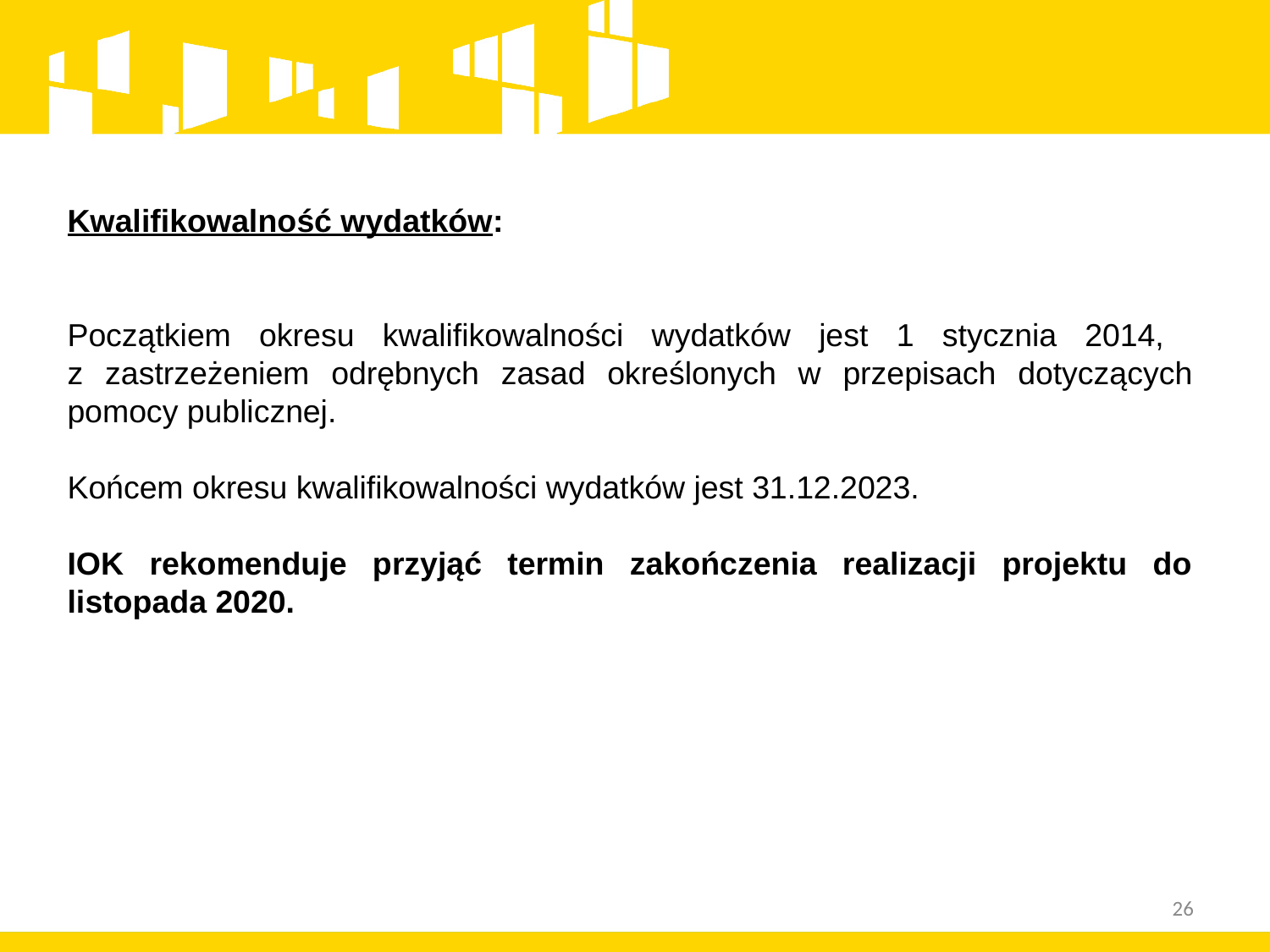

Kwalifikowalność wydatków:

Początkiem okresu kwalifikowalności wydatków jest 1 stycznia 2014,
z zastrzeżeniem odrębnych zasad określonych w przepisach dotyczących pomocy publicznej.

Końcem okresu kwalifikowalności wydatków jest 31.12.2023.

IOK rekomenduje przyjąć termin zakończenia realizacji projektu do listopada 2020.

26